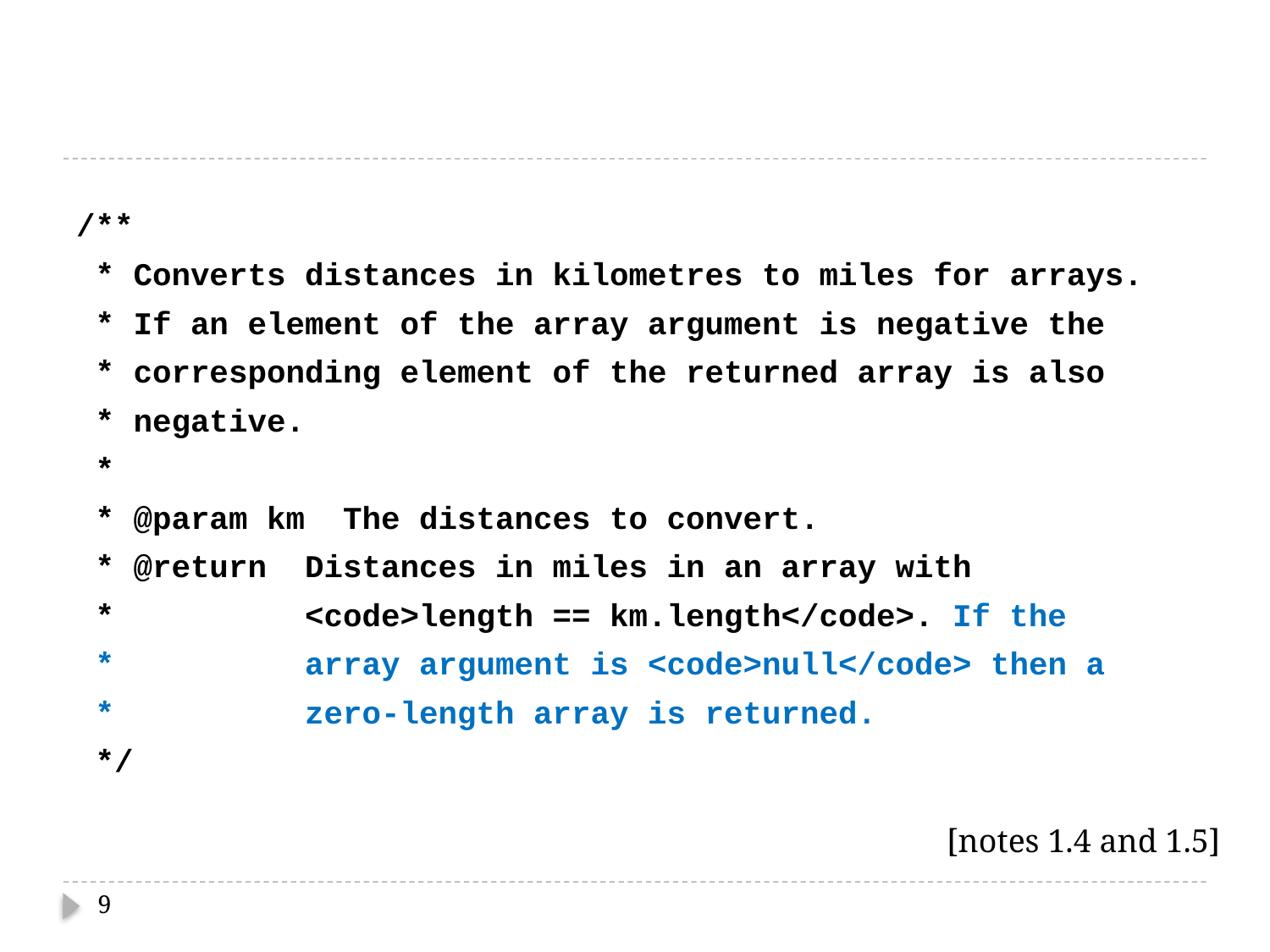

#

/**
 * Converts distances in kilometres to miles for arrays.
 * If an element of the array argument is negative the
 * corresponding element of the returned array is also
 * negative.
 *
 * @param km  The distances to convert.
 * @return  Distances in miles in an array with
 *          <code>length == km.length</code>. If the
 *          array argument is <code>null</code> then a
 *          zero-length array is returned.
 */
[notes 1.4 and 1.5]
9